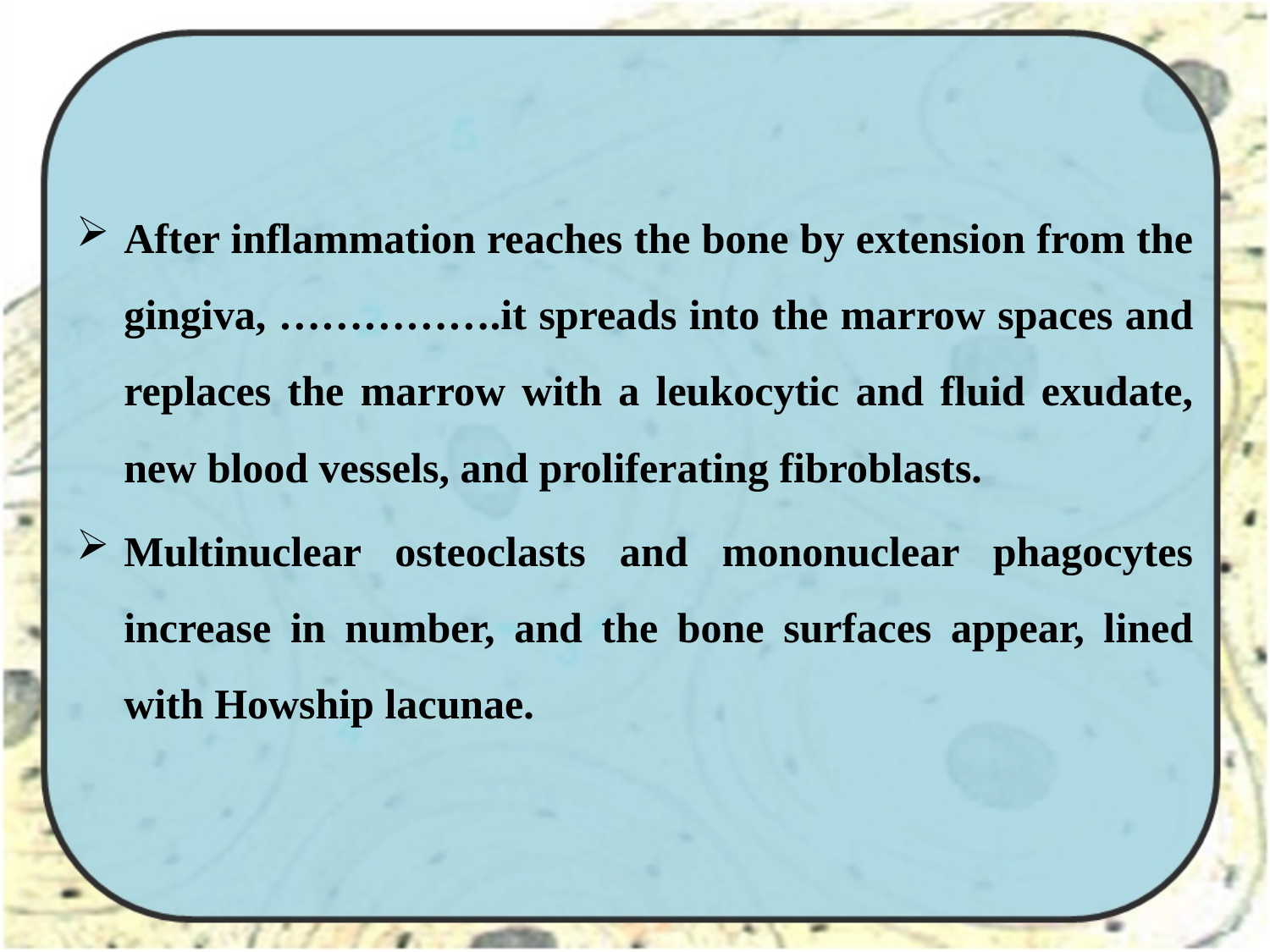

After inflammation reaches the bone by extension from the gingiva, …………….it spreads into the marrow spaces and replaces the marrow with a leukocytic and fluid exudate, new blood vessels, and proliferating fibroblasts.
Multinuclear osteoclasts and mononuclear phagocytes increase in number, and the bone surfaces appear, lined with Howship lacunae.